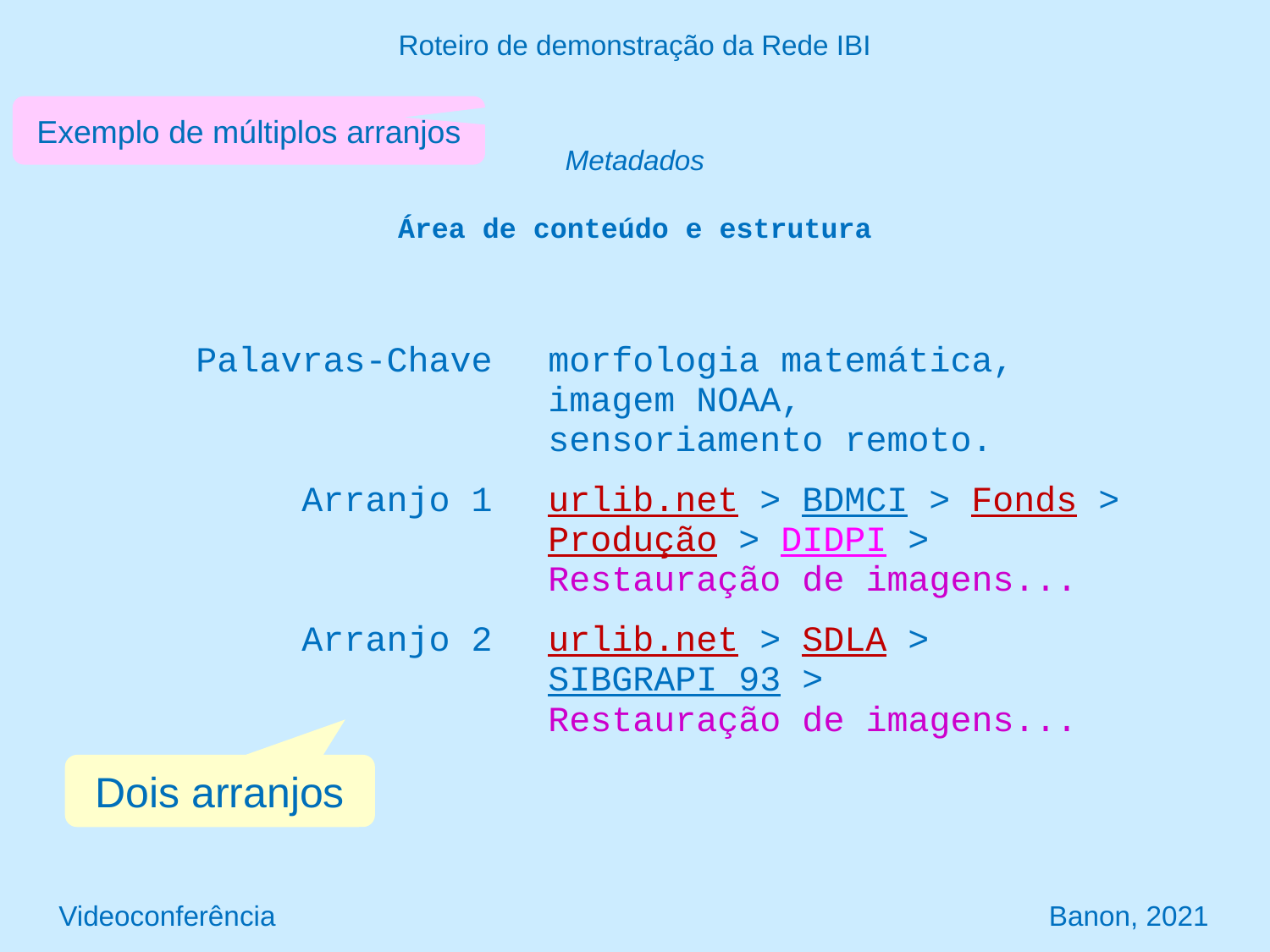

Roteiro de demonstração da Rede IBI
Exemplo de múltiplos arranjos
Metadados

Área de conteúdo e estrutura
| Palavras-Chave |  | morfologia matemática, imagem NOAA, sensoriamento remoto. |
| --- | --- | --- |
| Arranjo 1 |  | urlib.net > BDMCI > Fonds > Produção > DIDPI > Restauração de imagens... |
| Arranjo 2 |  | urlib.net > SDLA > SIBGRAPI 93 > Restauração de imagens... |
Dois arranjos
Videoconferência                                                                                                   Banon, 2021